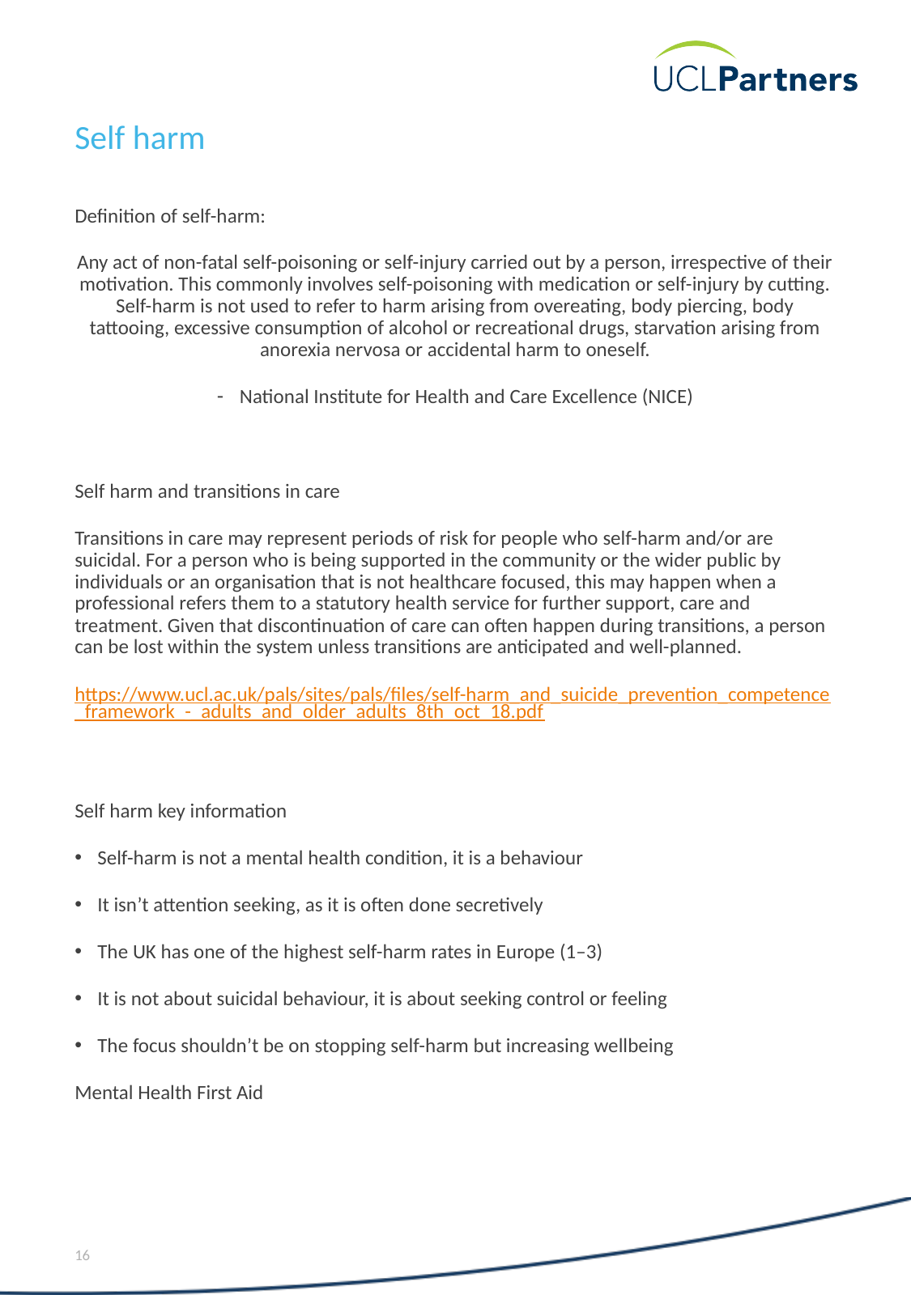

# Self harm
Definition of self-harm:
Any act of non-fatal self-poisoning or self-injury carried out by a person, irrespective of their motivation. This commonly involves self-poisoning with medication or self-injury by cutting. Self-harm is not used to refer to harm arising from overeating, body piercing, body tattooing, excessive consumption of alcohol or recreational drugs, starvation arising from anorexia nervosa or accidental harm to oneself.
National Institute for Health and Care Excellence (NICE)

Self harm and transitions in care
Transitions in care may represent periods of risk for people who self-harm and/or are suicidal. For a person who is being supported in the community or the wider public by individuals or an organisation that is not healthcare focused, this may happen when a professional refers them to a statutory health service for further support, care and treatment. Given that discontinuation of care can often happen during transitions, a person can be lost within the system unless transitions are anticipated and well-planned.
https://www.ucl.ac.uk/pals/sites/pals/files/self-harm_and_suicide_prevention_competence_framework_-_adults_and_older_adults_8th_oct_18.pdf

Self harm key information
Self-harm is not a mental health condition, it is a behaviour
It isn’t attention seeking, as it is often done secretively
The UK has one of the highest self-harm rates in Europe (1–3)
It is not about suicidal behaviour, it is about seeking control or feeling
The focus shouldn’t be on stopping self-harm but increasing wellbeing
Mental Health First Aid

16